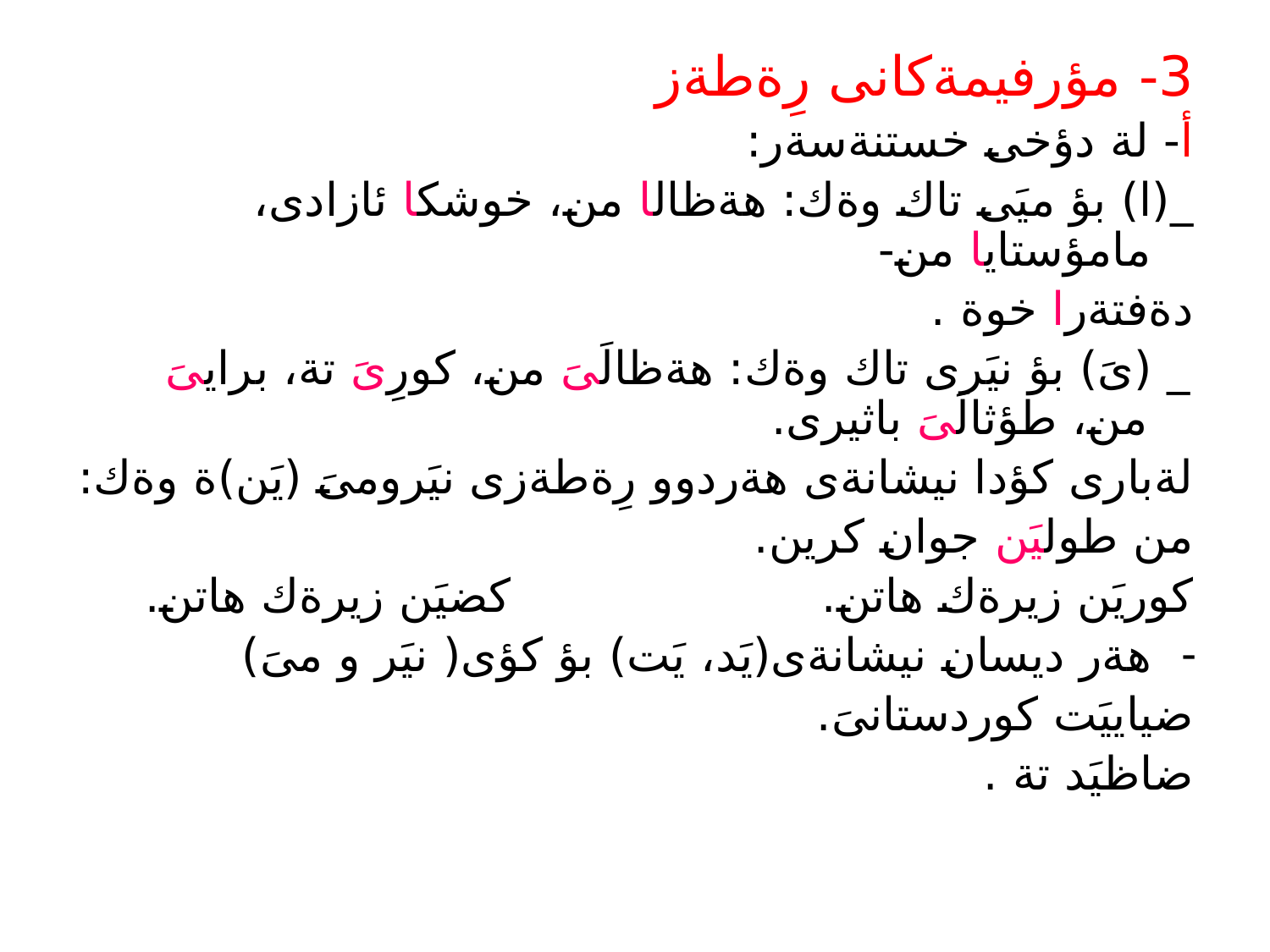

3- مؤرفيمةكانى رِةطةز
أ- لة دؤخى خستنةسةر:
_(ا) بؤ ميَى تاك وةك: هةظالا من، خوشكا ئازادى، مامؤستايا من-
دةفتةرا خوة .
_ (ىَ) بؤ نيَرى تاك وةك: هةظالَىَ من، كورِىَ تة، برايىَ من، طؤثالَىَ باثيرى.
لةبارى كؤدا نيشانةى هةردوو رِةطةزى نيَرومىَ (يَن)ة وةك:
من طوليَن جوان كرين.
كوريَن زيرةك هاتن.                     كضيَن زيرةك هاتن.
هةر ديسان نيشانةى(يَد، يَت) بؤ كؤى( نيَر و مىَ)
ضياييَت كوردستانىَ.
ضاظيَد تة .